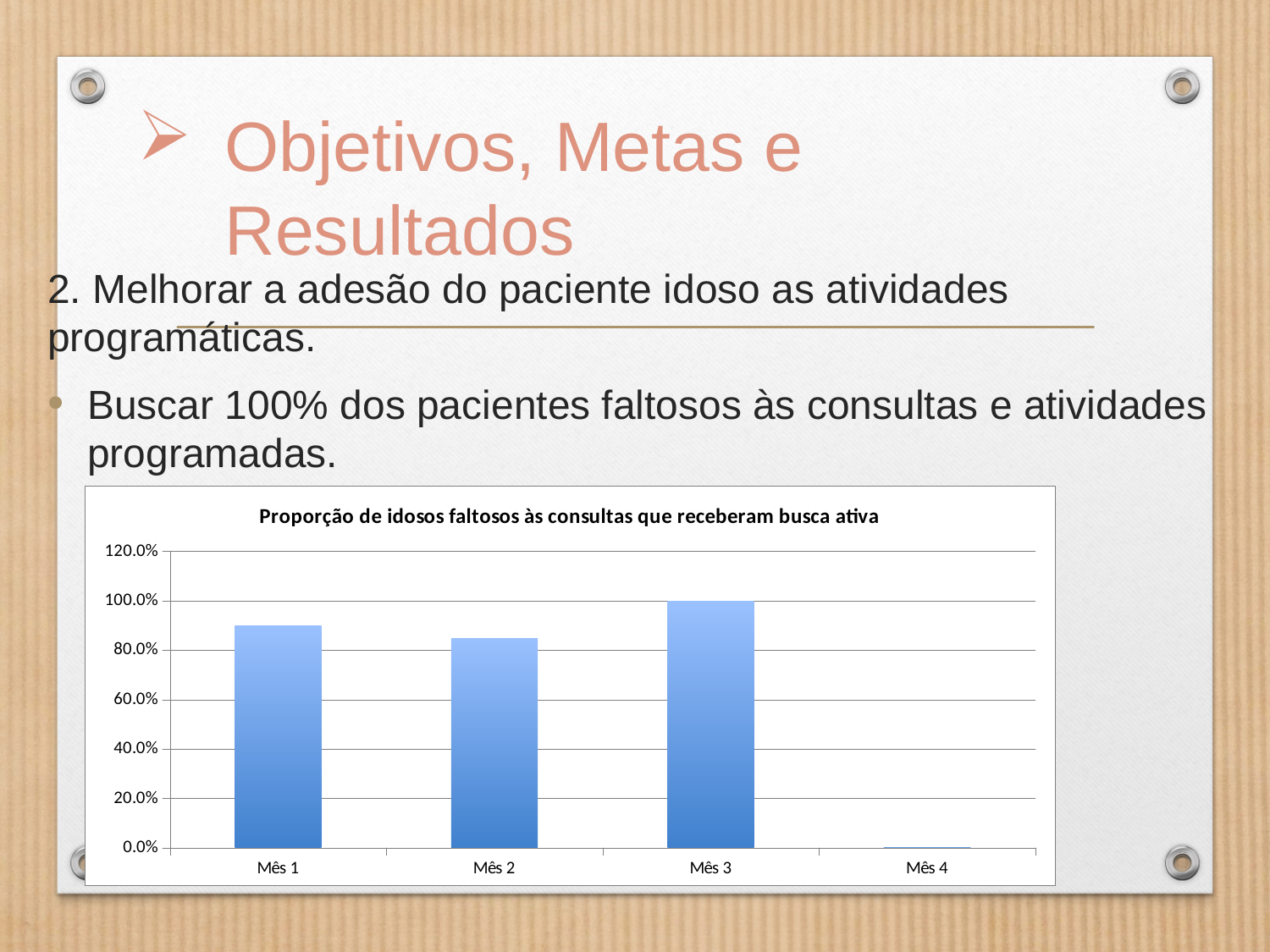

# Objetivos, Metas e Resultados
2. Melhorar a adesão do paciente idoso as atividades programáticas.
Buscar 100% dos pacientes faltosos às consultas e atividades programadas.

### Chart:

| Category | Proporção de idosos faltosos às consultas que receberam busca ativa |
|---|---|
| Mês 1 | 0.9 |
| Mês 2 | 0.8461538461538461 |
| Mês 3 | 1.0 |
| Mês 4 | 0.0 |